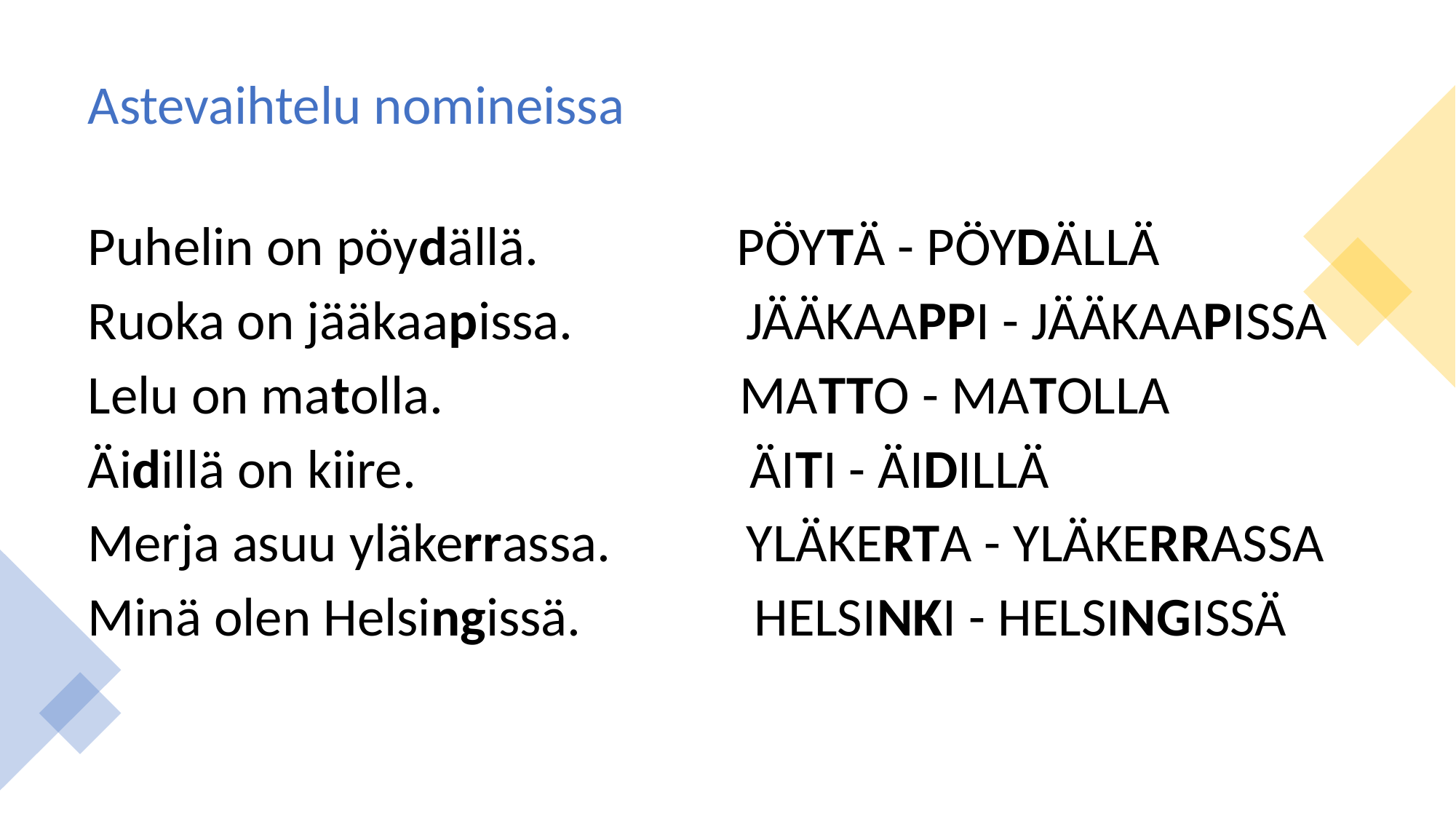

# Astevaihtelu nomineissa

Puhelin on pöydällä.                PÖYTÄ - PÖYDÄLLÄ
Ruoka on jääkaapissa.              JÄÄKAAPPI - JÄÄKAAPISSA
Lelu on matolla.                        MATTO - MATOLLA
Äidillä on kiire.                           ÄITI - ÄIDILLÄ
Merja asuu yläkerrassa.           YLÄKERTA - YLÄKERRASSA
Minä olen Helsingissä.              HELSINKI - HELSINGISSÄ